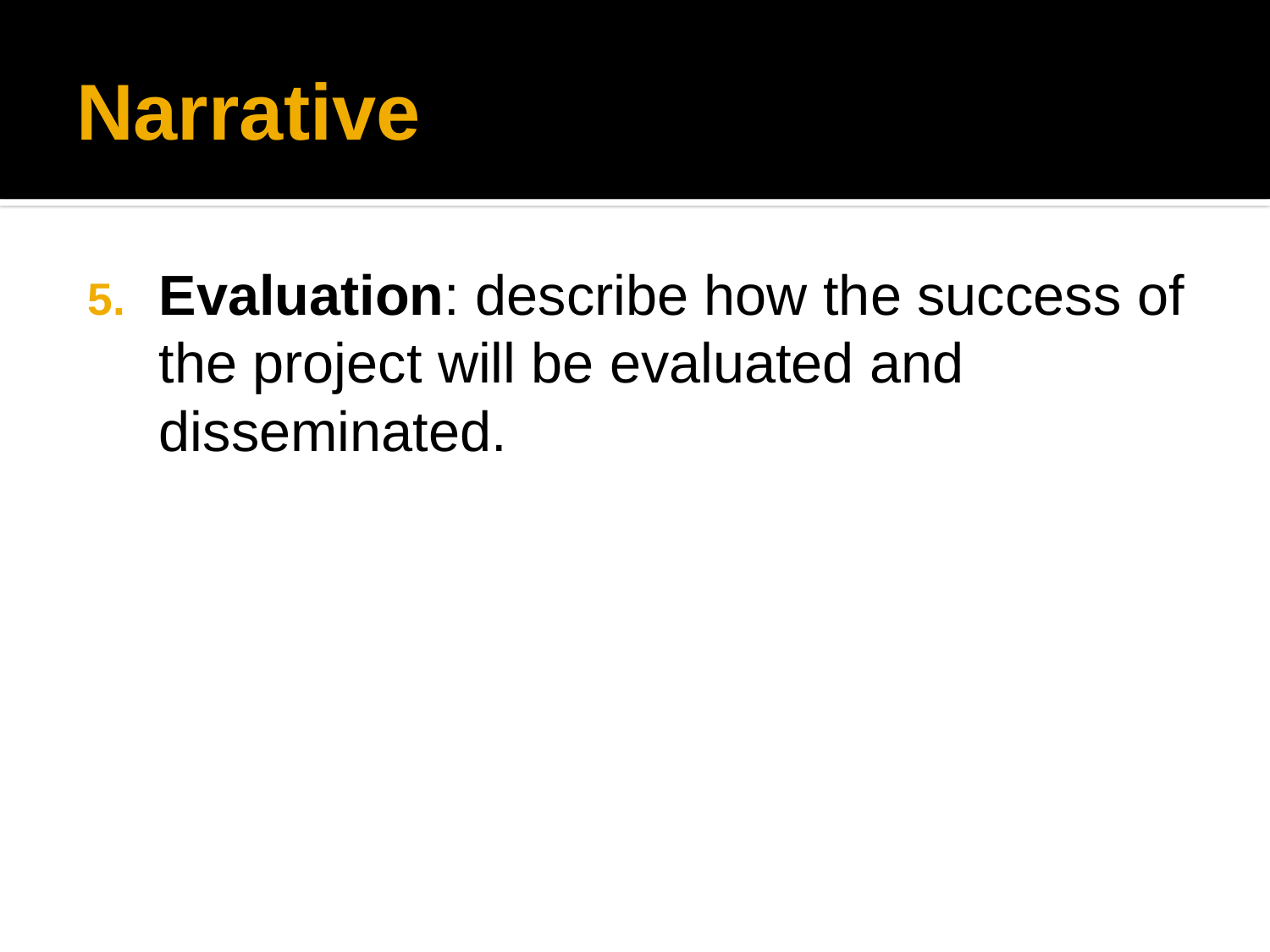

# Narrative
Evaluation: describe how the success of the project will be evaluated and disseminated.